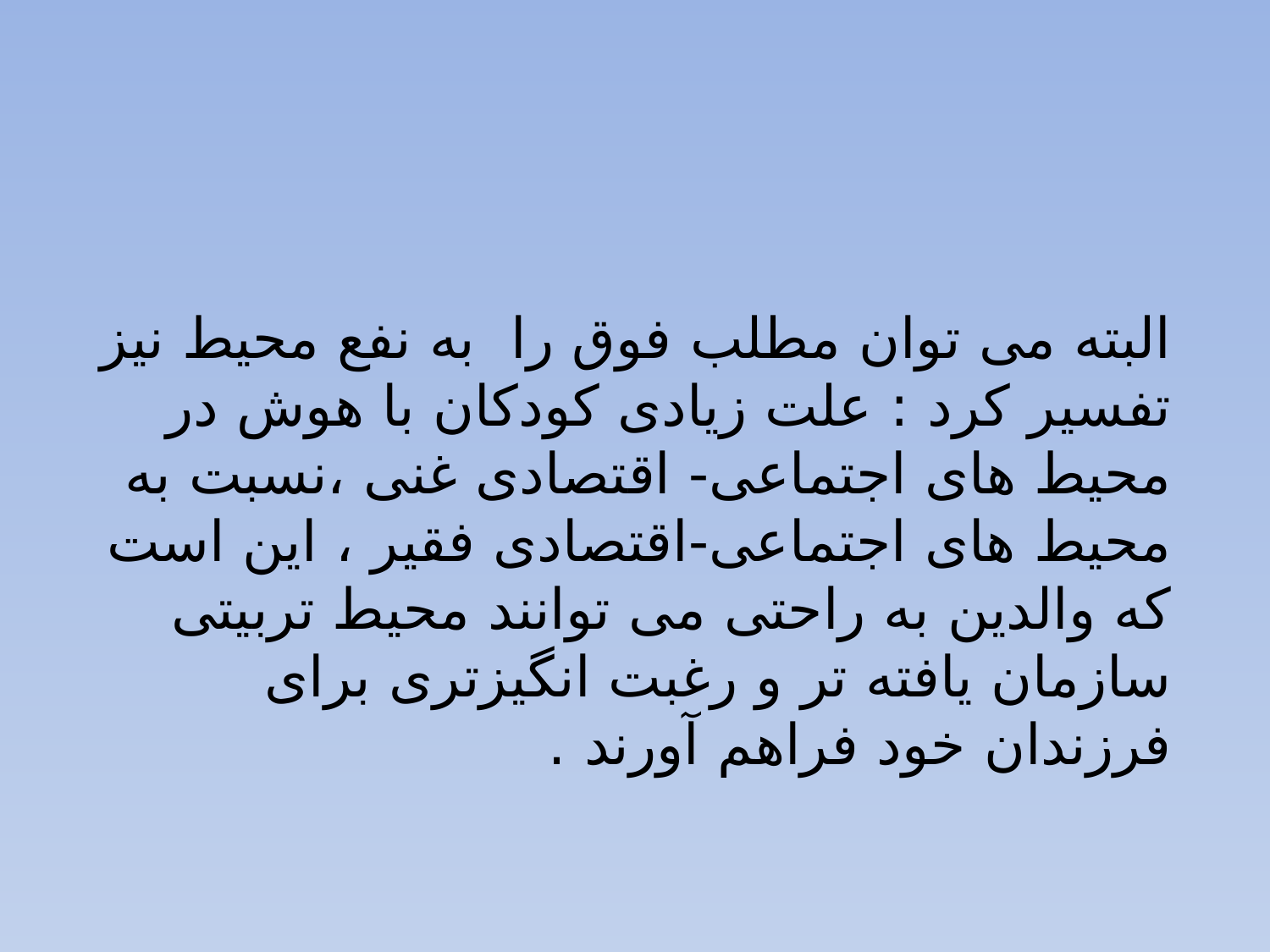

البته می توان مطلب فوق را  به نفع محیط نیز تفسیر کرد : علت زیادی کودکان با هوش در محیط های اجتماعی- اقتصادی غنی ،نسبت به محیط های اجتماعی-اقتصادی فقیر ، این است که والدین به راحتی می توانند محیط تربیتی سازمان یافته تر و رغبت انگیزتری برای فرزندان خود فراهم آورند .